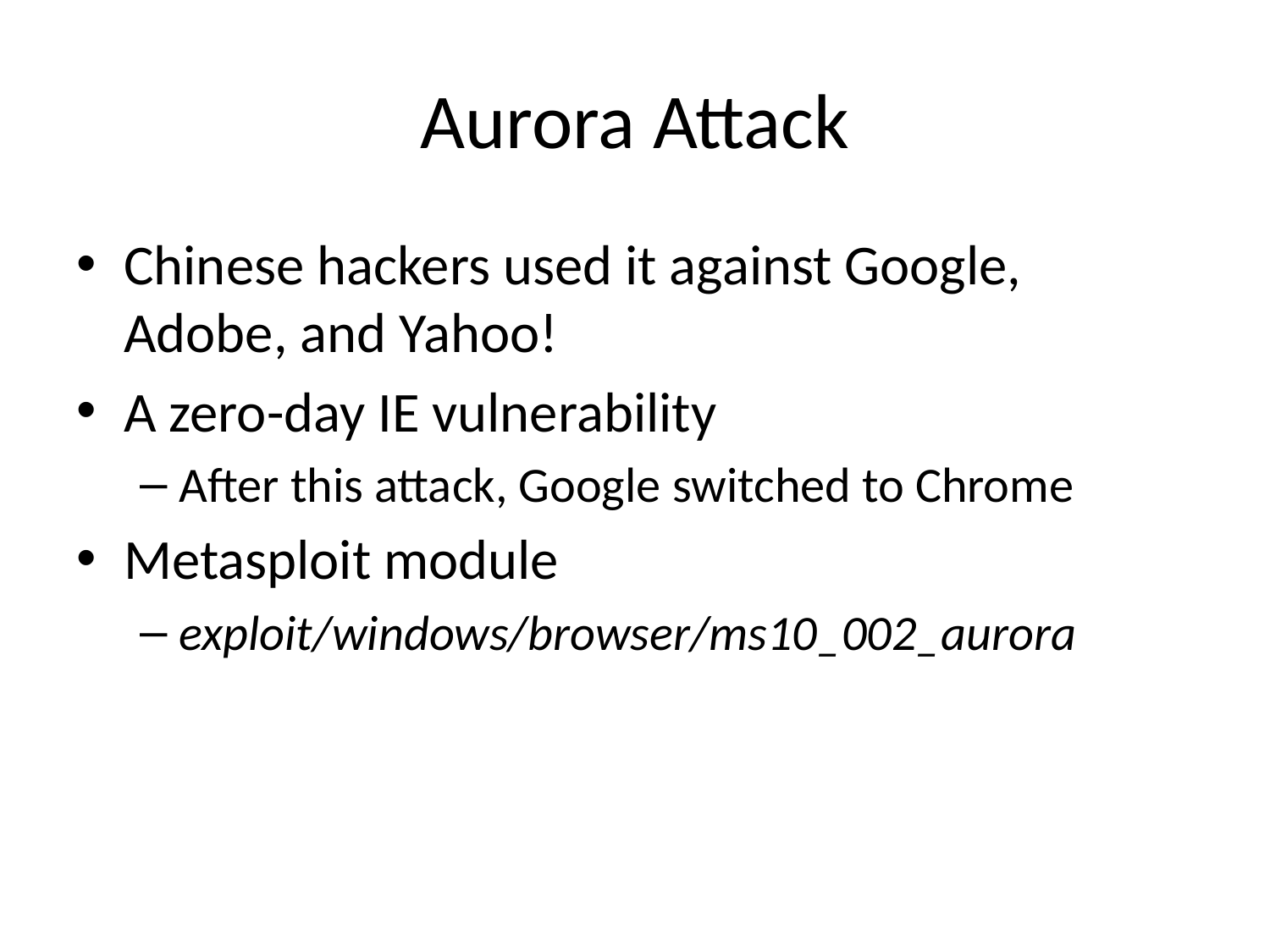

# Aurora Attack
Chinese hackers used it against Google, Adobe, and Yahoo!
A zero-day IE vulnerability
After this attack, Google switched to Chrome
Metasploit module
exploit/windows/browser/ms10_002_aurora